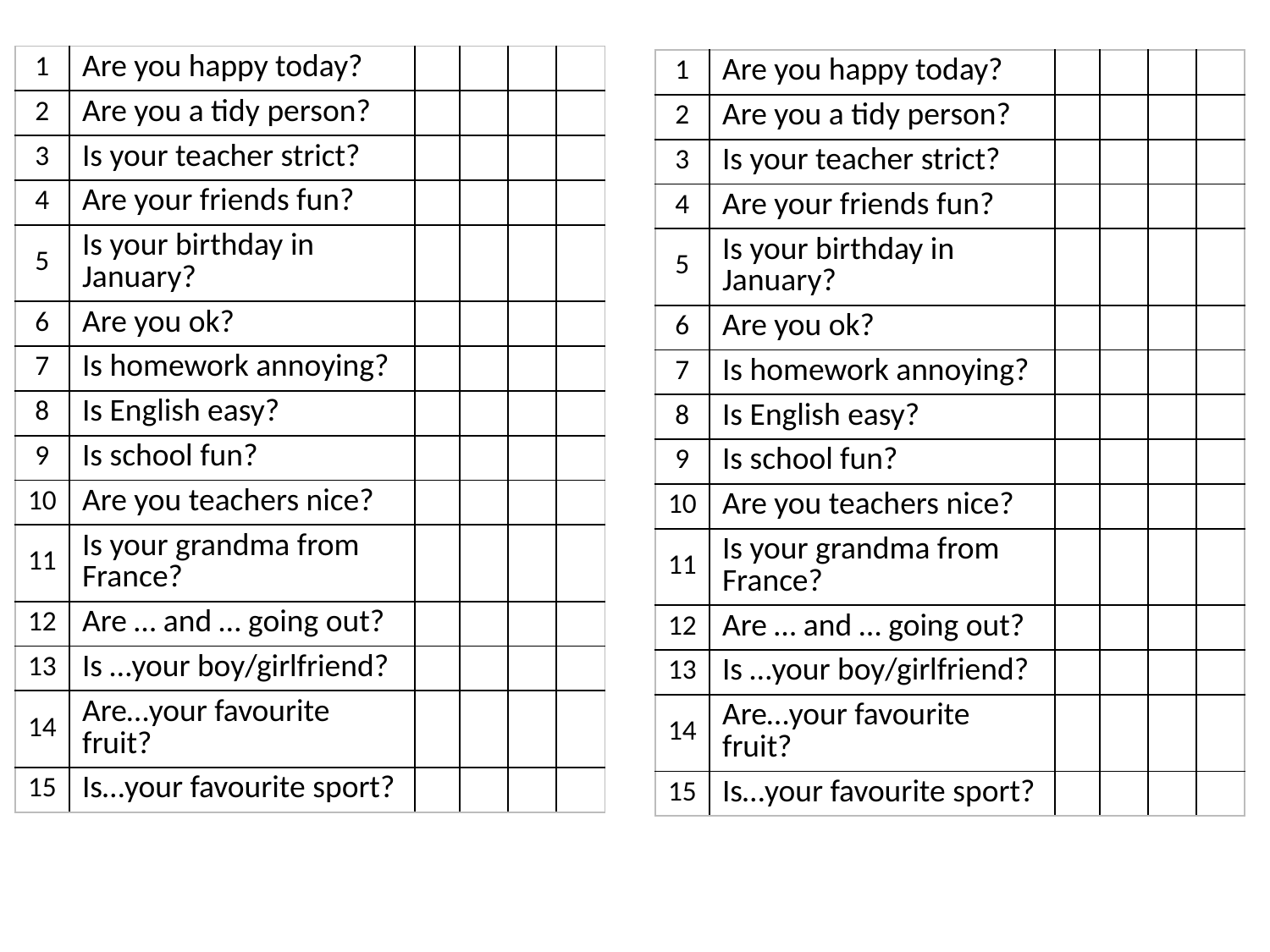

| 1 | Are you happy today? |  |  |  |  |
| --- | --- | --- | --- | --- | --- |
| 2 | Are you a tidy person? |  |  |  |  |
| 3 | Is your teacher strict? |  |  |  |  |
| 4 | Are your friends fun? |  |  |  |  |
| 5 | Is your birthday in January? |  |  |  |  |
| 6 | Are you ok? |  |  |  |  |
| 7 | Is homework annoying? |  |  |  |  |
| 8 | Is English easy? |  |  |  |  |
| 9 | Is school fun? |  |  |  |  |
| 10 | Are you teachers nice? |  |  |  |  |
| 11 | Is your grandma from France? |  |  |  |  |
| 12 | Are … and … going out? |  |  |  |  |
| 13 | Is …your boy/girlfriend? |  |  |  |  |
| 14 | Are…your favourite fruit? |  |  |  |  |
| 15 | Is…your favourite sport? |  |  |  |  |
| 1 | Are you happy today? |  |  |  |  |
| --- | --- | --- | --- | --- | --- |
| 2 | Are you a tidy person? |  |  |  |  |
| 3 | Is your teacher strict? |  |  |  |  |
| 4 | Are your friends fun? |  |  |  |  |
| 5 | Is your birthday in January? |  |  |  |  |
| 6 | Are you ok? |  |  |  |  |
| 7 | Is homework annoying? |  |  |  |  |
| 8 | Is English easy? |  |  |  |  |
| 9 | Is school fun? |  |  |  |  |
| 10 | Are you teachers nice? |  |  |  |  |
| 11 | Is your grandma from France? |  |  |  |  |
| 12 | Are … and … going out? |  |  |  |  |
| 13 | Is …your boy/girlfriend? |  |  |  |  |
| 14 | Are…your favourite fruit? |  |  |  |  |
| 15 | Is…your favourite sport? |  |  |  |  |